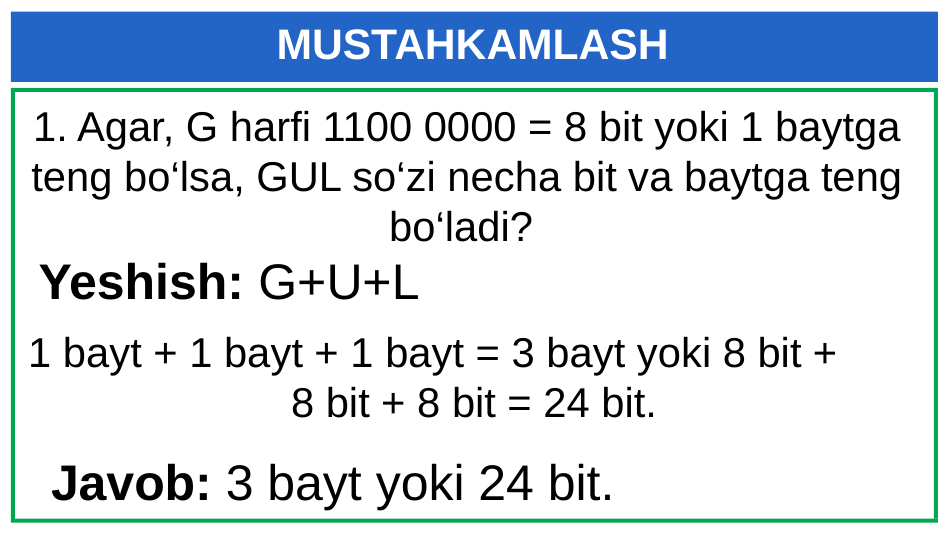

# MUSTAHKAMLASH
1. Agar, G harfi 1100 0000 = 8 bit yoki 1 baytga teng bo‘lsa, GUL so‘zi necha bit va baytga teng bo‘ladi?
Yeshish: G+U+L
1 bayt + 1 bayt + 1 bayt = 3 bayt yoki 8 bit +
8 bit + 8 bit = 24 bit.
Javob: 3 bayt yoki 24 bit.